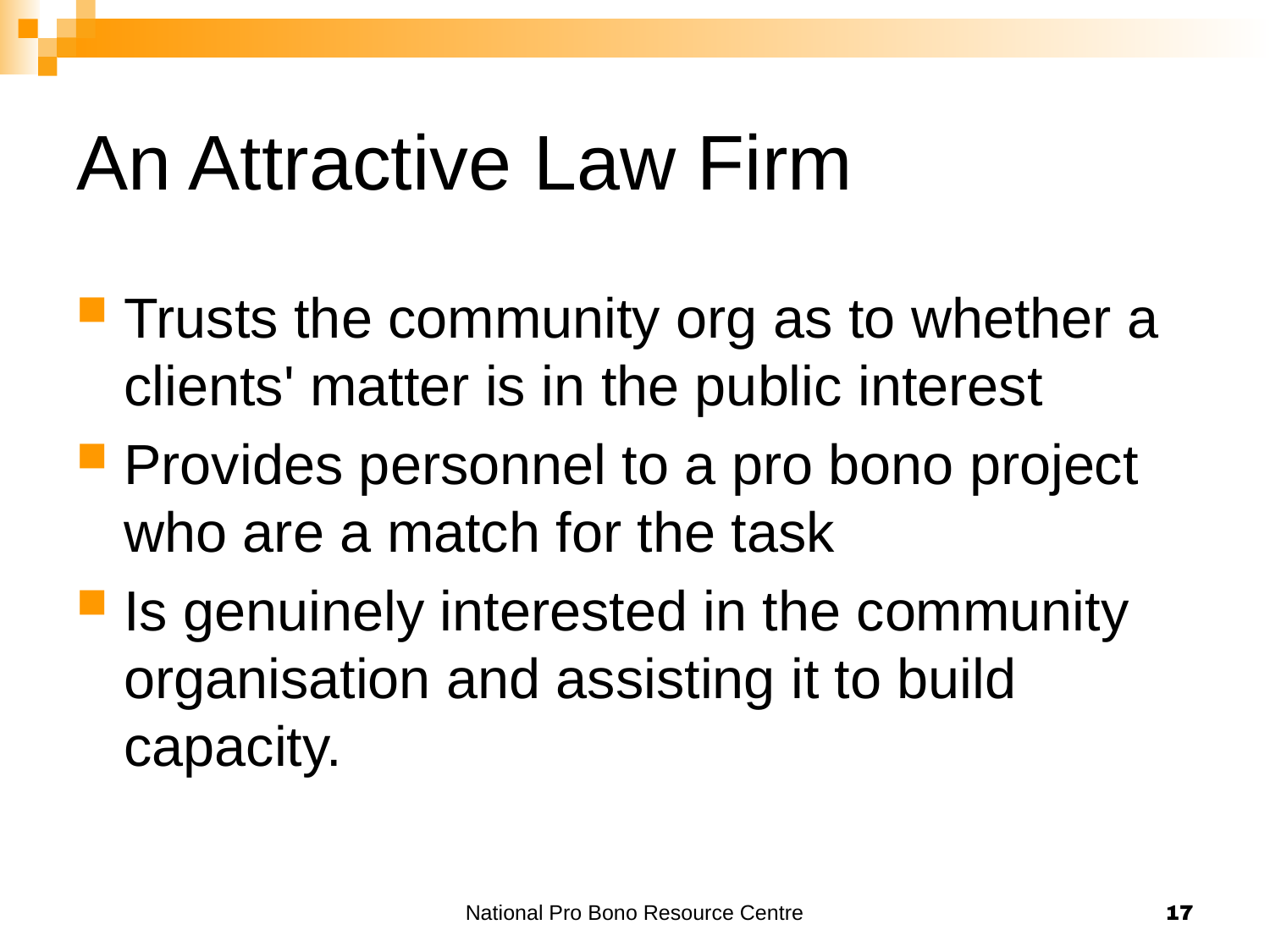

# An Attractive Law Firm
Trusts the community org as to whether a clients' matter is in the public interest
Provides personnel to a pro bono project who are a match for the task
Is genuinely interested in the community organisation and assisting it to build capacity.

National Pro Bono Resource Centre
17